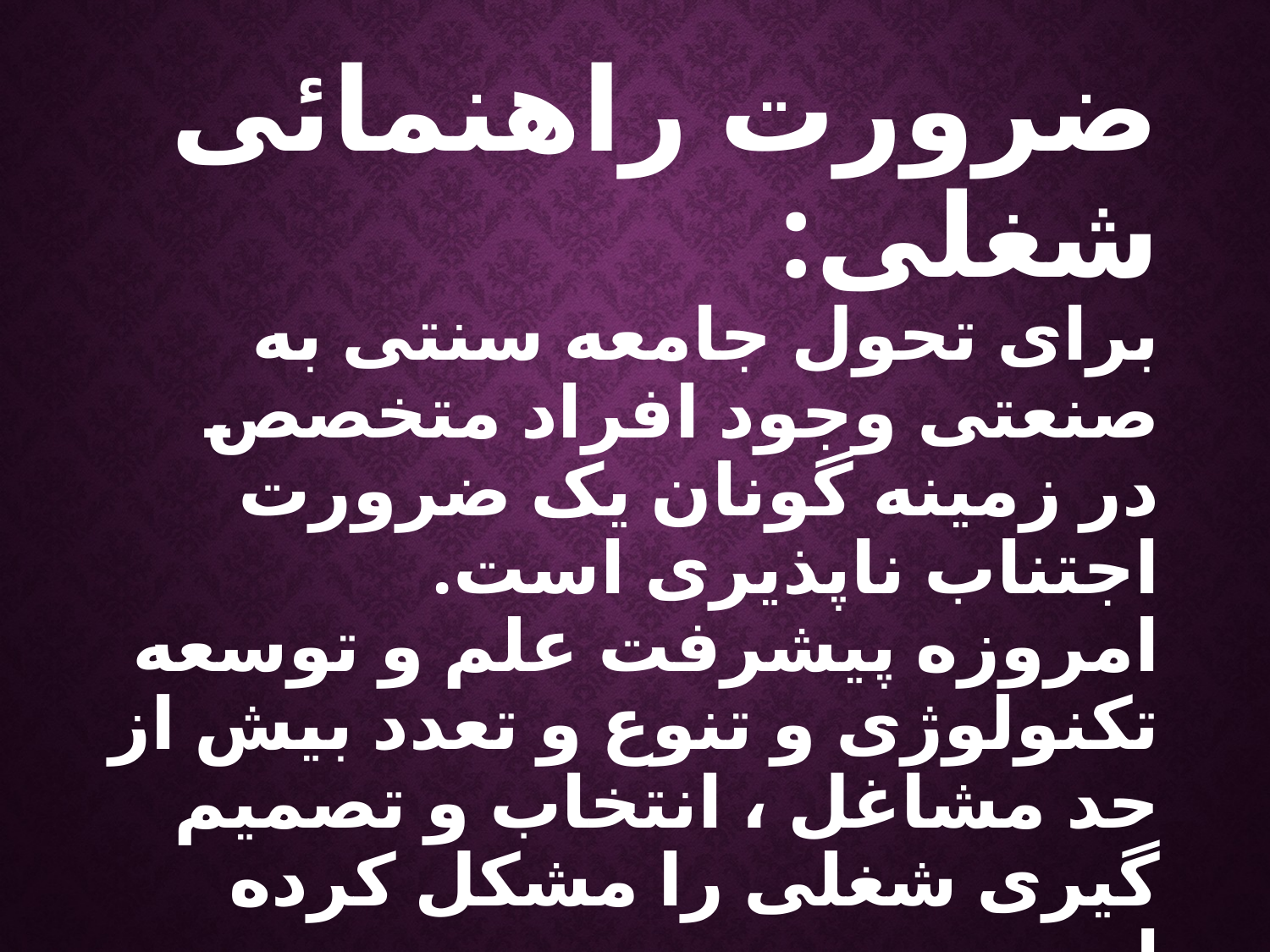

ضرورت راهنمائی شغلی:
برای تحول جامعه سنتی به صنعتی وجود افراد متخصص در زمینه گونان یک ضرورت اجتناب ناپذیری است.
امروزه پیشرفت علم و توسعه تکنولوژی و تنوع و تعدد بیش از حد مشاغل ، انتخاب و تصمیم گیری شغلی را مشکل کرده است.